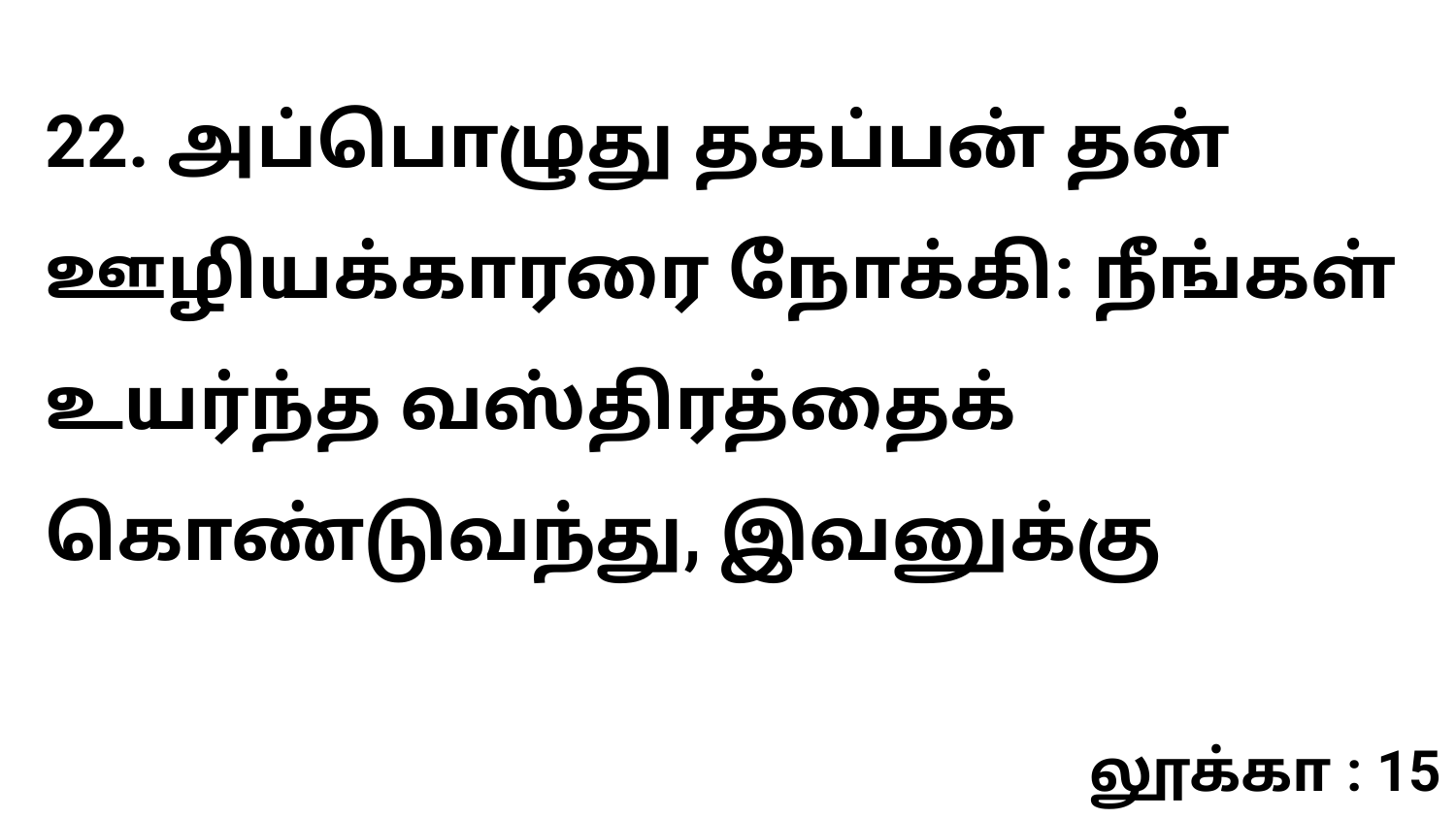

22. அப்பொழுது தகப்பன் தன் ஊழியக்காரரை நோக்கி: நீங்கள் உயர்ந்த வஸ்திரத்தைக் கொண்டுவந்து, இவனுக்கு
லூக்கா : 15